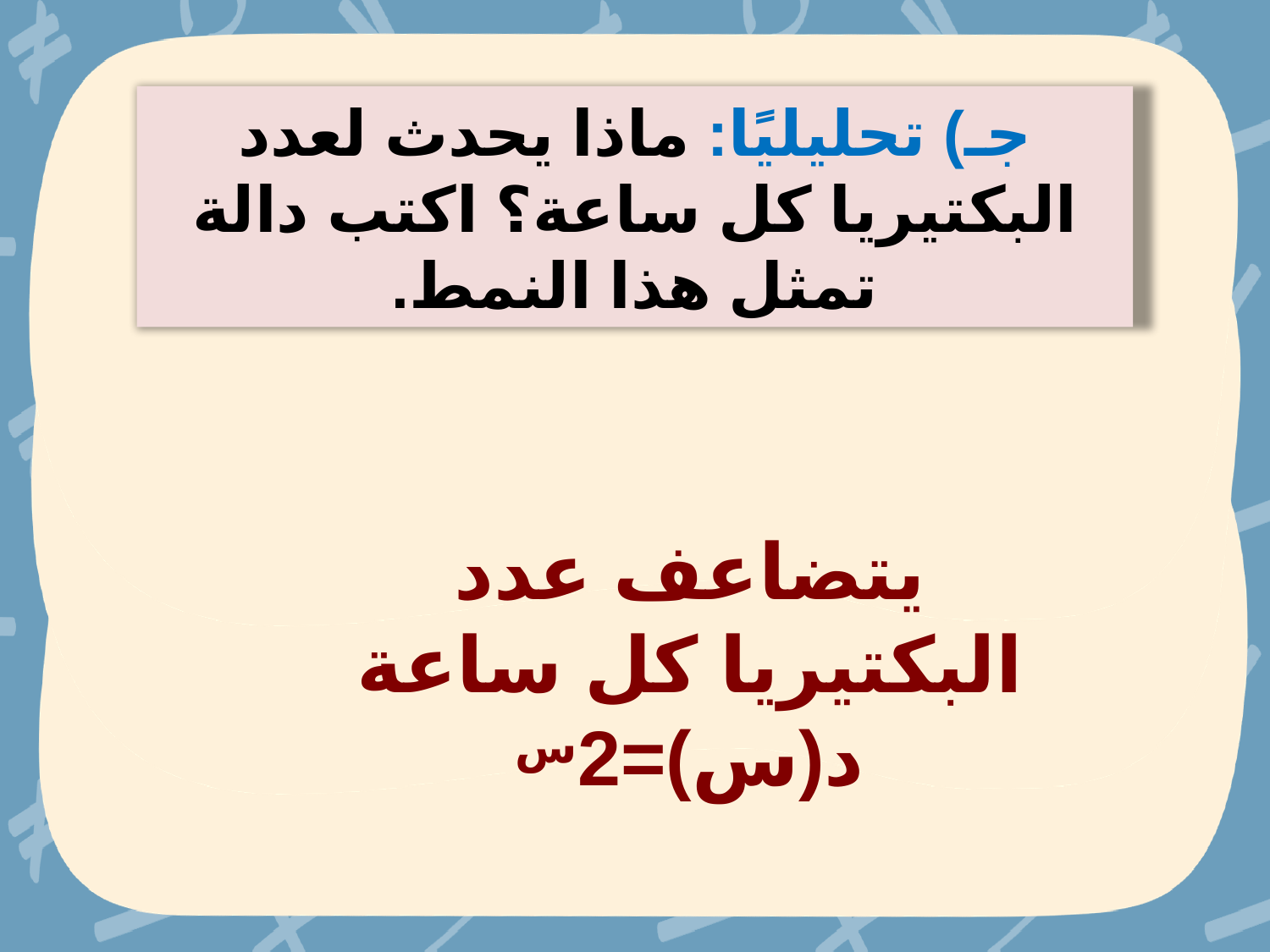

جـ) تحليليًا: ماذا يحدث لعدد البكتيريا كل ساعة؟ اكتب دالة تمثل هذا النمط.
يتضاعف عدد البكتيريا كل ساعة د(س)=2س